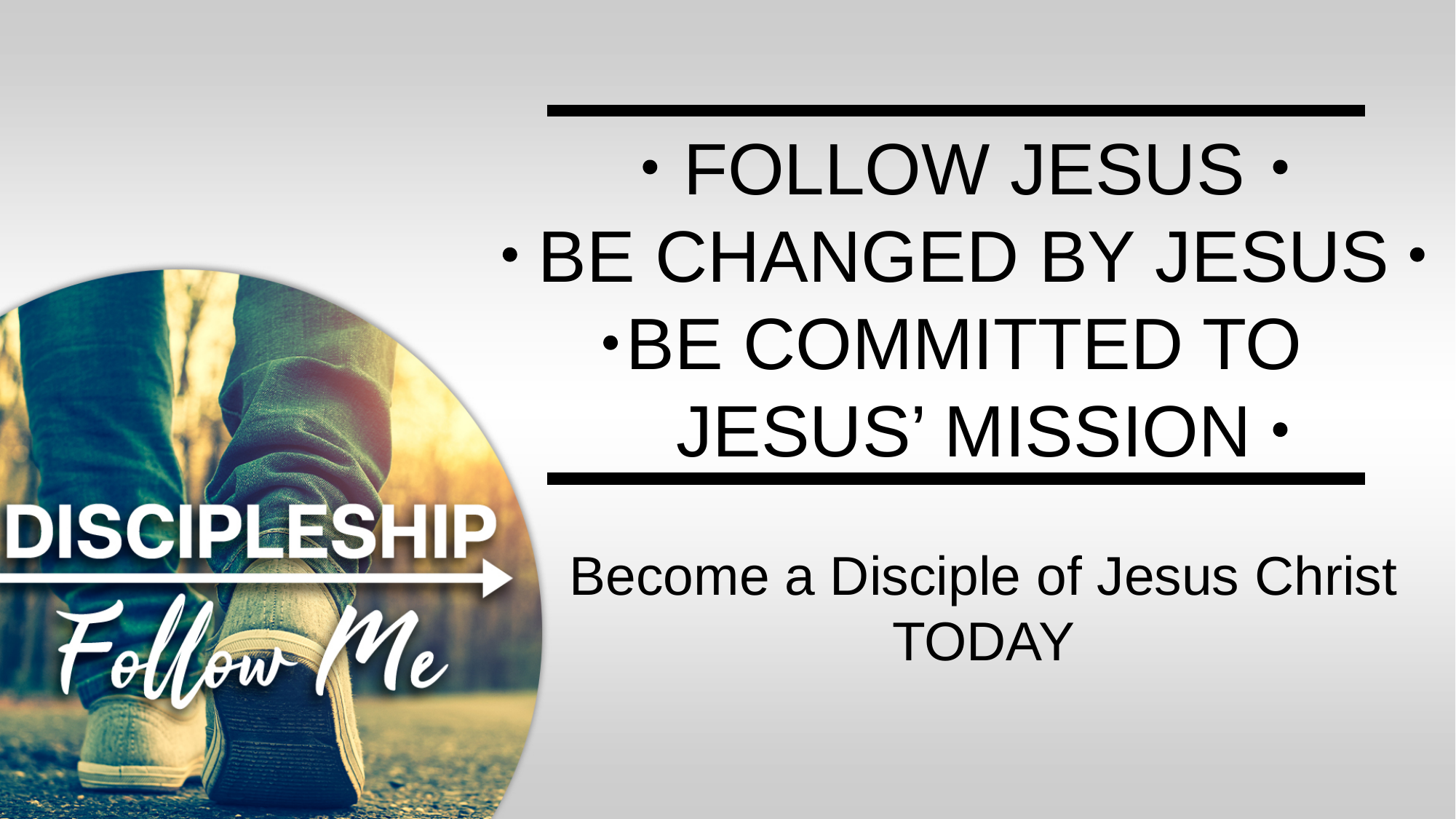

FOLLOW JESUS
BE CHANGED BY JESUS
BE COMMITTED TO JESUS’ MISSION

Become a Disciple of Jesus Christ TODAY